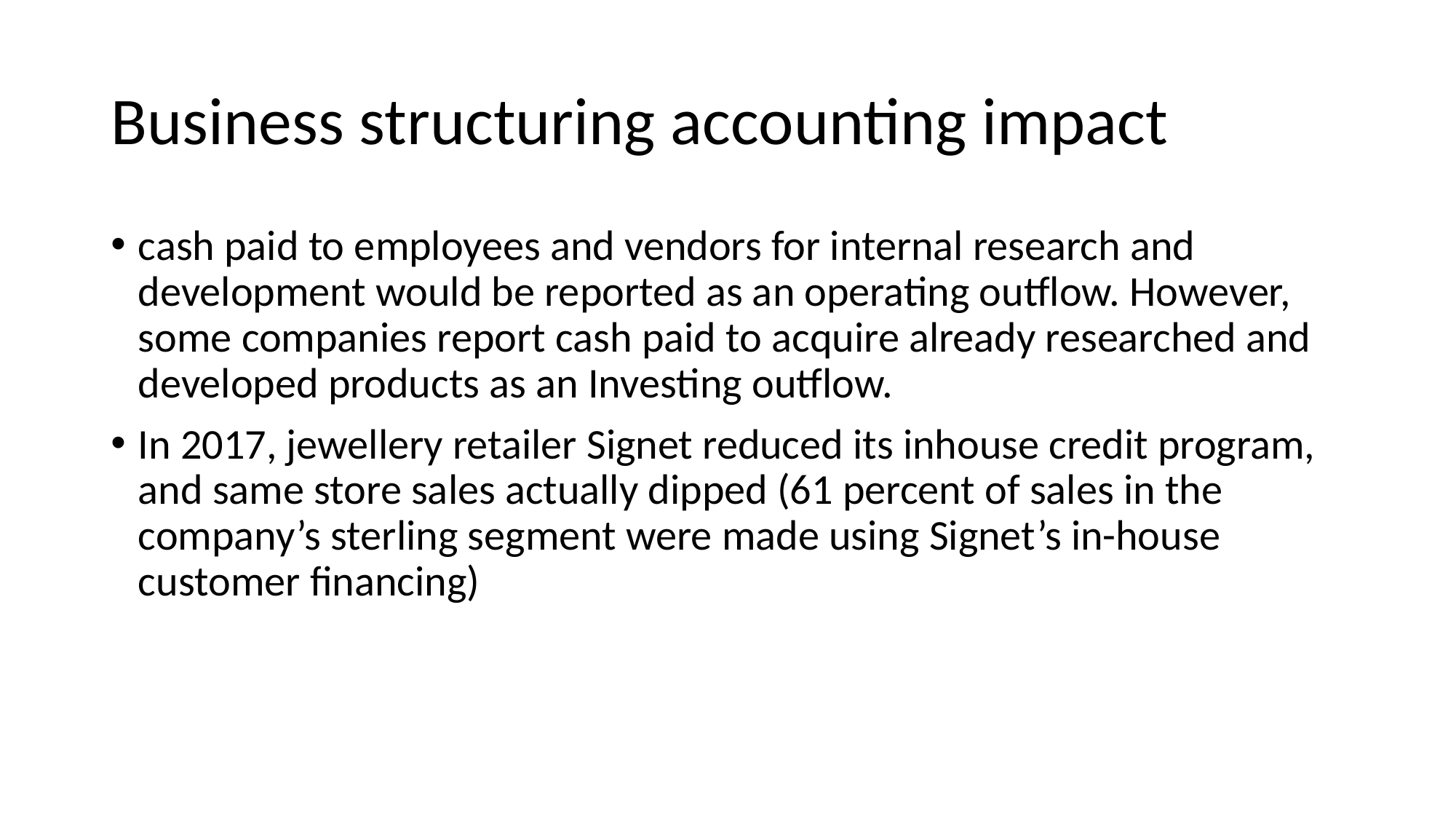

# Business structuring accounting impact
cash paid to employees and vendors for internal research and development would be reported as an operating outflow. However, some companies report cash paid to acquire already researched and developed products as an Investing outflow.
In 2017, jewellery retailer Signet reduced its inhouse credit program, and same store sales actually dipped (61 percent of sales in the company’s sterling segment were made using Signet’s in-house customer financing)